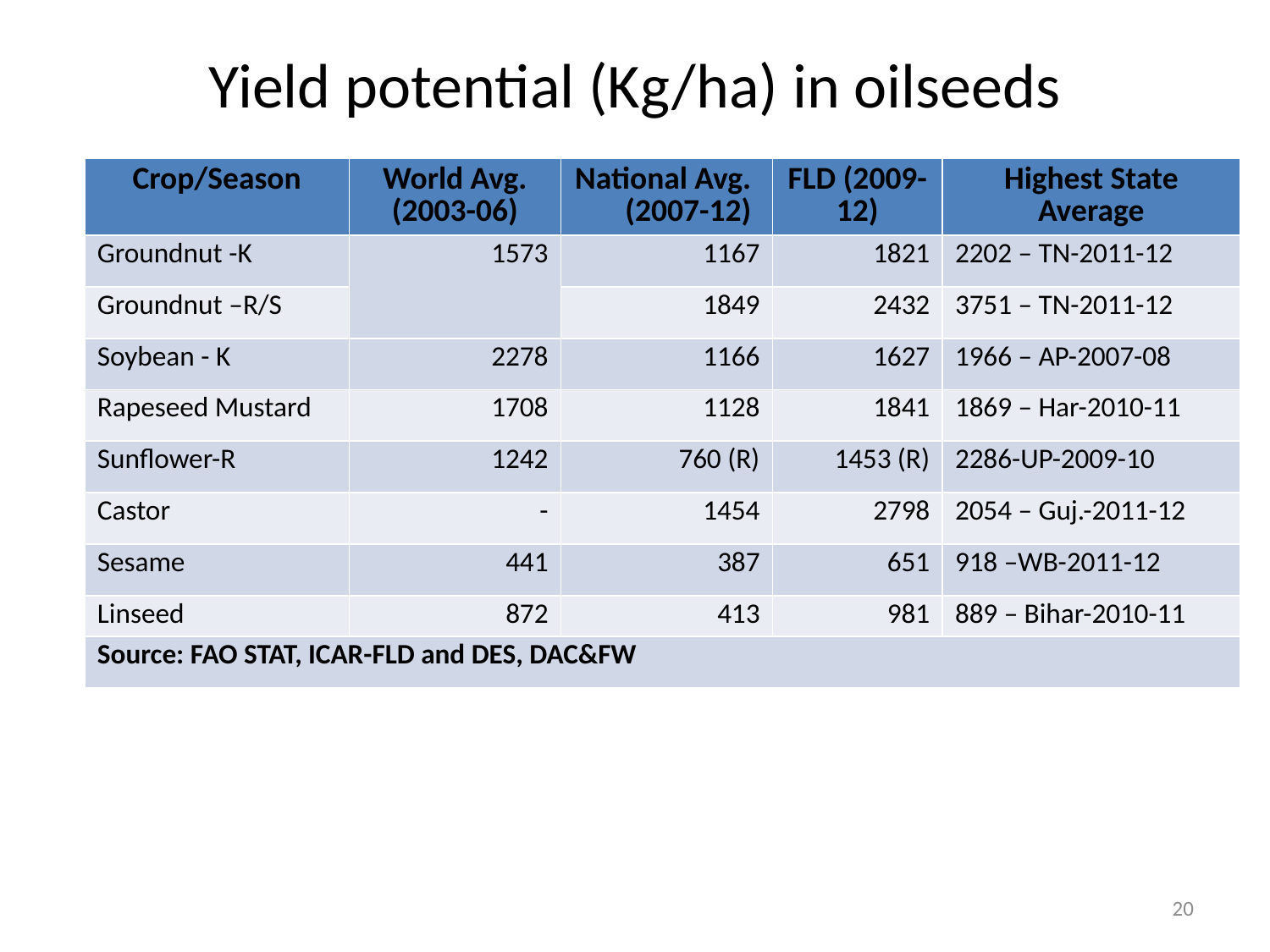

# Yield potential (Kg/ha) in oilseeds
| Crop/Season | World Avg. (2003-06) | National Avg. (2007-12) | FLD (2009-12) | Highest State Average |
| --- | --- | --- | --- | --- |
| Groundnut -K | 1573 | 1167 | 1821 | 2202 – TN-2011-12 |
| Groundnut –R/S |  | 1849 | 2432 | 3751 – TN-2011-12 |
| Soybean - K | 2278 | 1166 | 1627 | 1966 – AP-2007-08 |
| Rapeseed Mustard | 1708 | 1128 | 1841 | 1869 – Har-2010-11 |
| Sunflower-R | 1242 | 760 (R) | 1453 (R) | 2286-UP-2009-10 |
| Castor | - | 1454 | 2798 | 2054 – Guj.-2011-12 |
| Sesame | 441 | 387 | 651 | 918 –WB-2011-12 |
| Linseed | 872 | 413 | 981 | 889 – Bihar-2010-11 |
| Source: FAO STAT, ICAR-FLD and DES, DAC&FW |  |  |  |  |
20